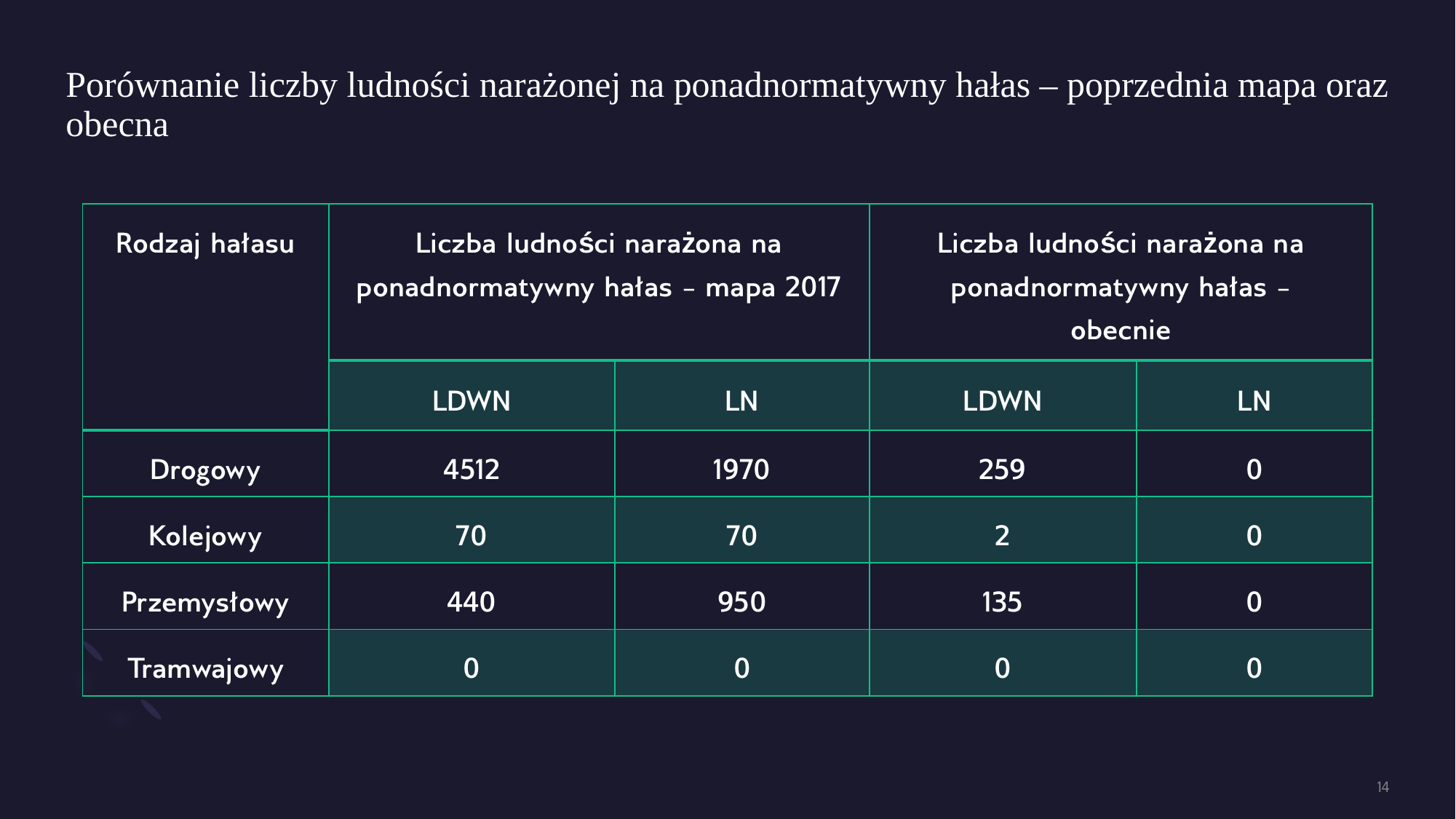

# Porównanie liczby ludności narażonej na ponadnormatywny hałas – poprzednia mapa oraz obecna
| Rodzaj hałasu | Liczba ludności narażona na ponadnormatywny hałas – mapa 2017 |  | Liczba ludności narażona na ponadnormatywny hałas – obecnie |  |
| --- | --- | --- | --- | --- |
|  | LDWN | LN | LDWN | LN |
| Drogowy | 4512 | 1970 | 259 | 0 |
| Kolejowy | 70 | 70 | 2 | 0 |
| Przemysłowy | 440 | 950 | 135 | 0 |
| Tramwajowy | 0 | 0 | 0 | 0 |
14